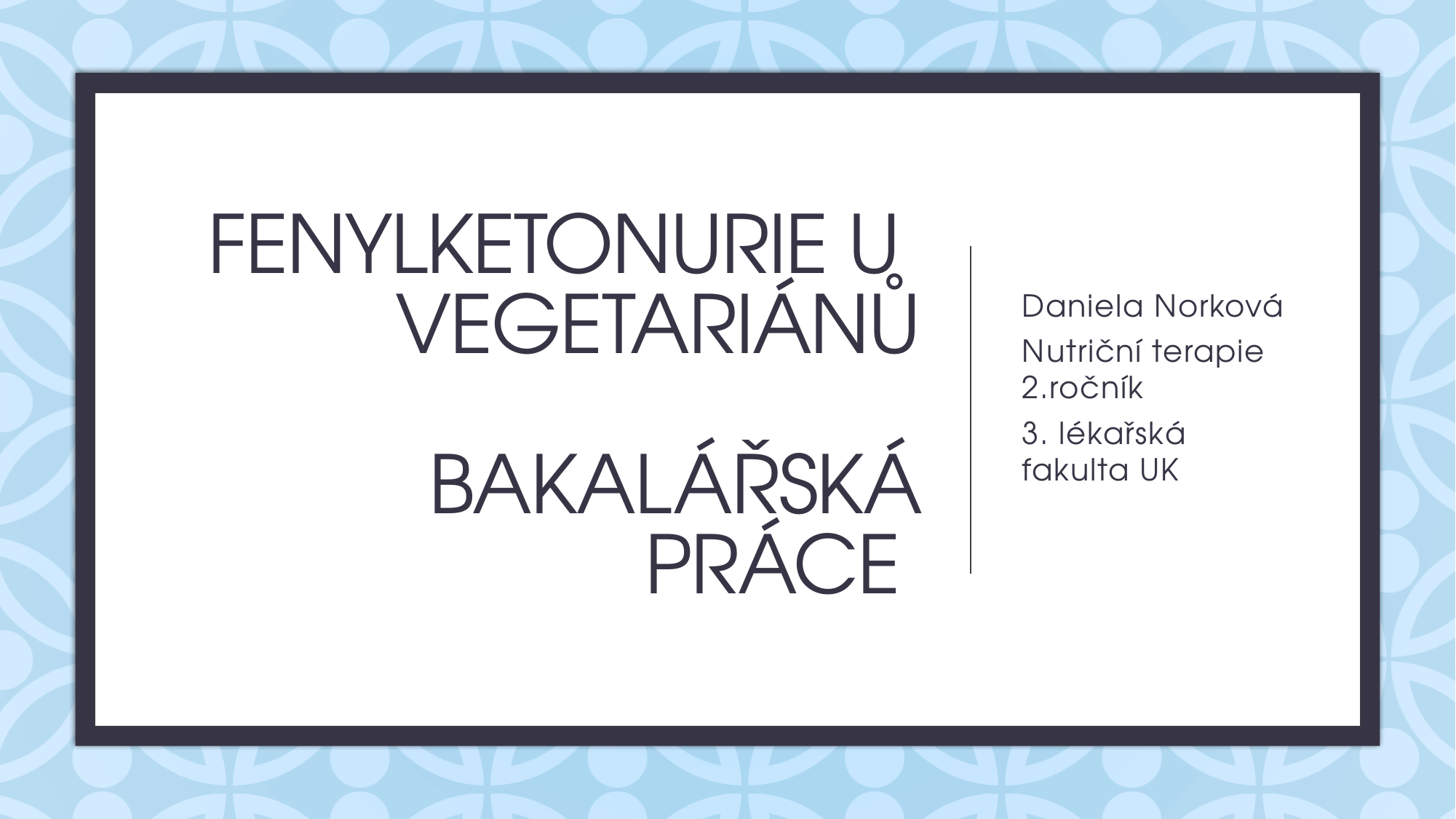

# Fenylketonurie u vegetariánů Bakalářská práce
Daniela Norková
Nutriční terapie 2.ročník
3. lékařská fakulta UK